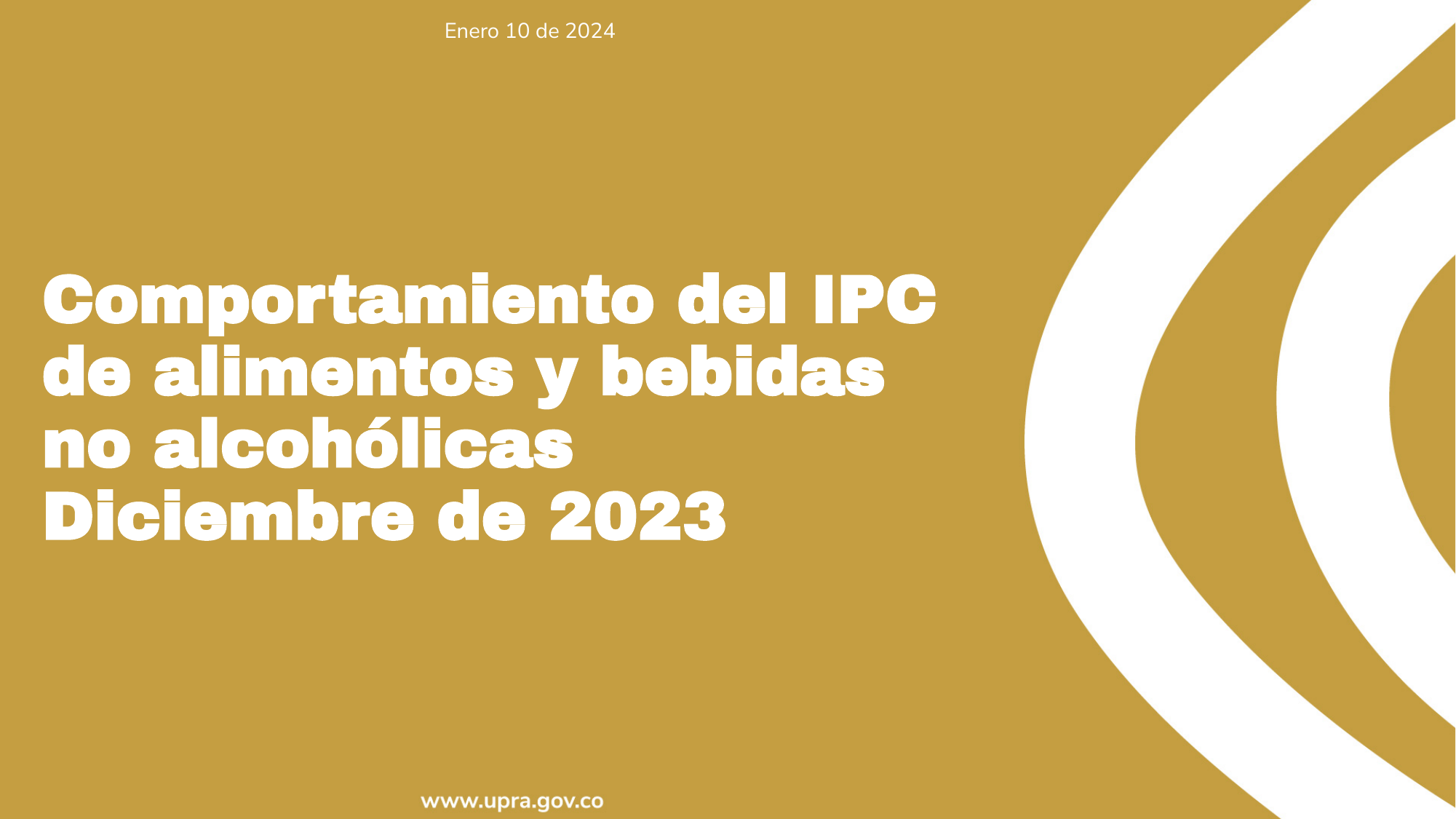

Enero 10 de 2024
Comportamiento del IPC
de alimentos y bebidas
no alcohólicas
Diciembre de 2023